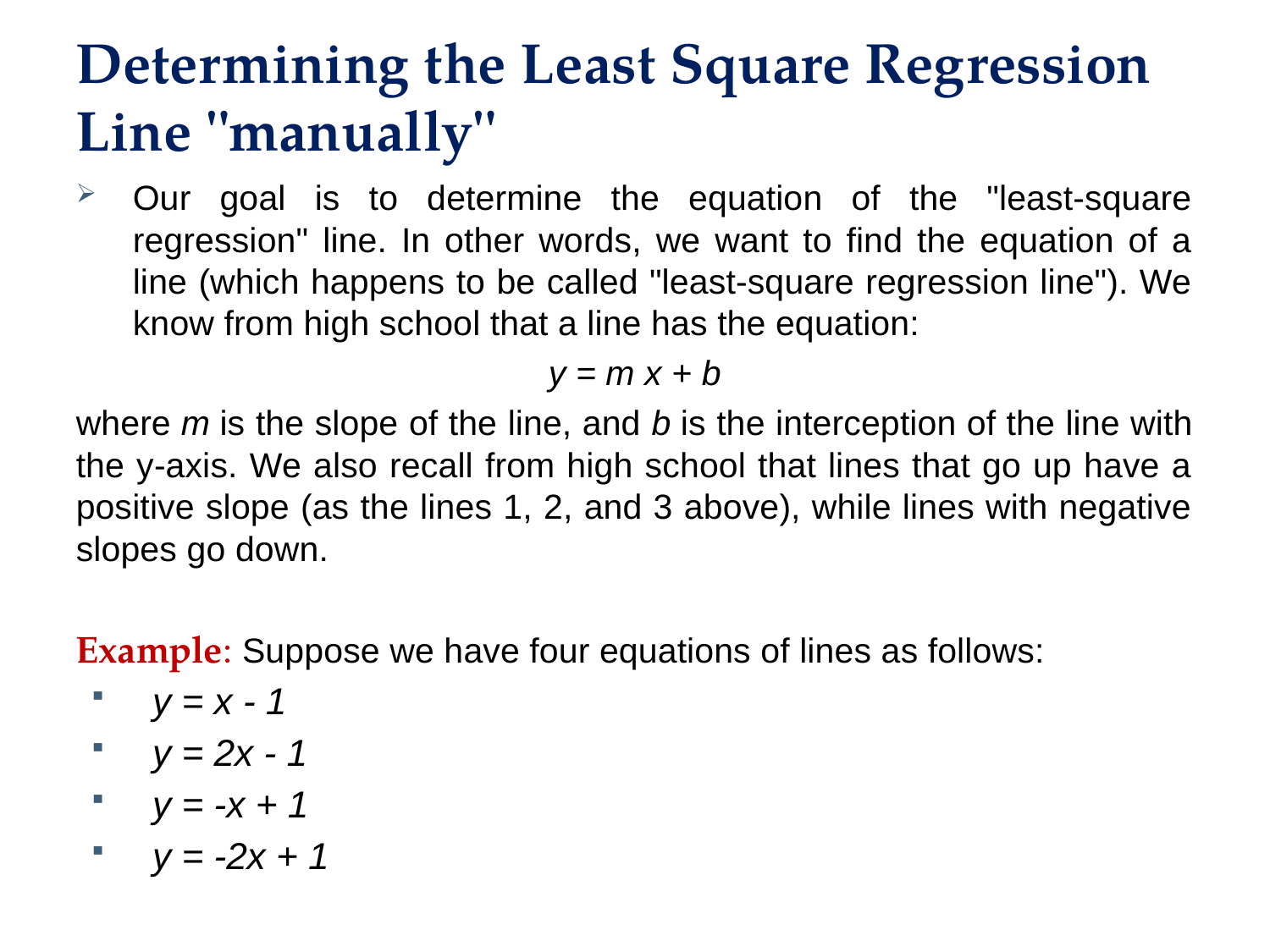

# Determining the Least Square Regression Line "manually"
Our goal is to determine the equation of the "least-square regression" line. In other words, we want to find the equation of a line (which happens to be called "least-square regression line"). We know from high school that a line has the equation:
y = m x + b
where m is the slope of the line, and b is the interception of the line with the y-axis. We also recall from high school that lines that go up have a positive slope (as the lines 1, 2, and 3 above), while lines with negative slopes go down.

Example: Suppose we have four equations of lines as follows:
y = x - 1
y = 2x - 1
y = -x + 1
y = -2x + 1